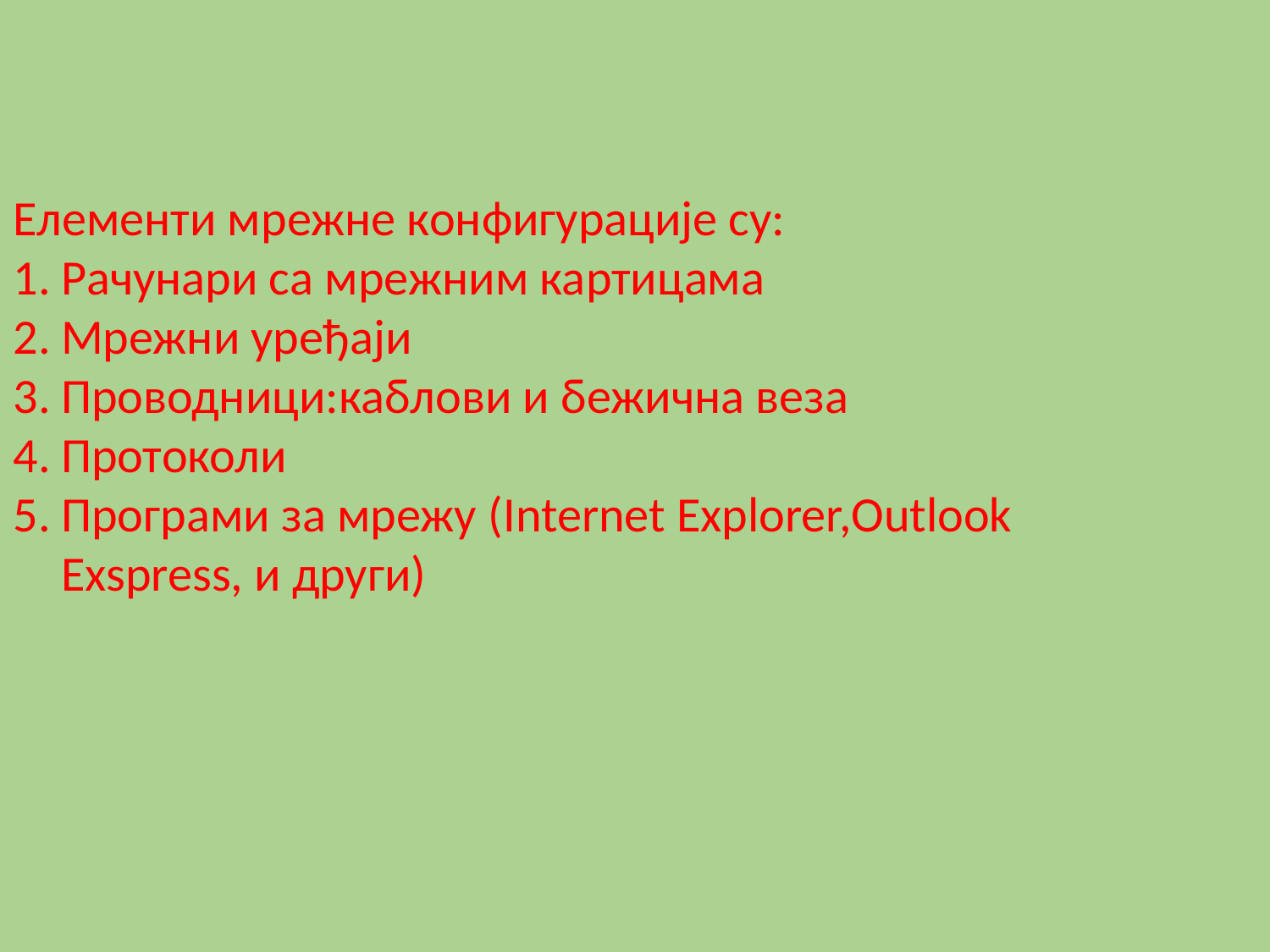

Елементи мрежне конфигурације су:
Рачунари са мрежним картицама
Мрежни уређаји
Проводници:каблови и бежична веза
Протоколи
Програми за мрежу (Internet Explorer,Outlook Exspress, и други)